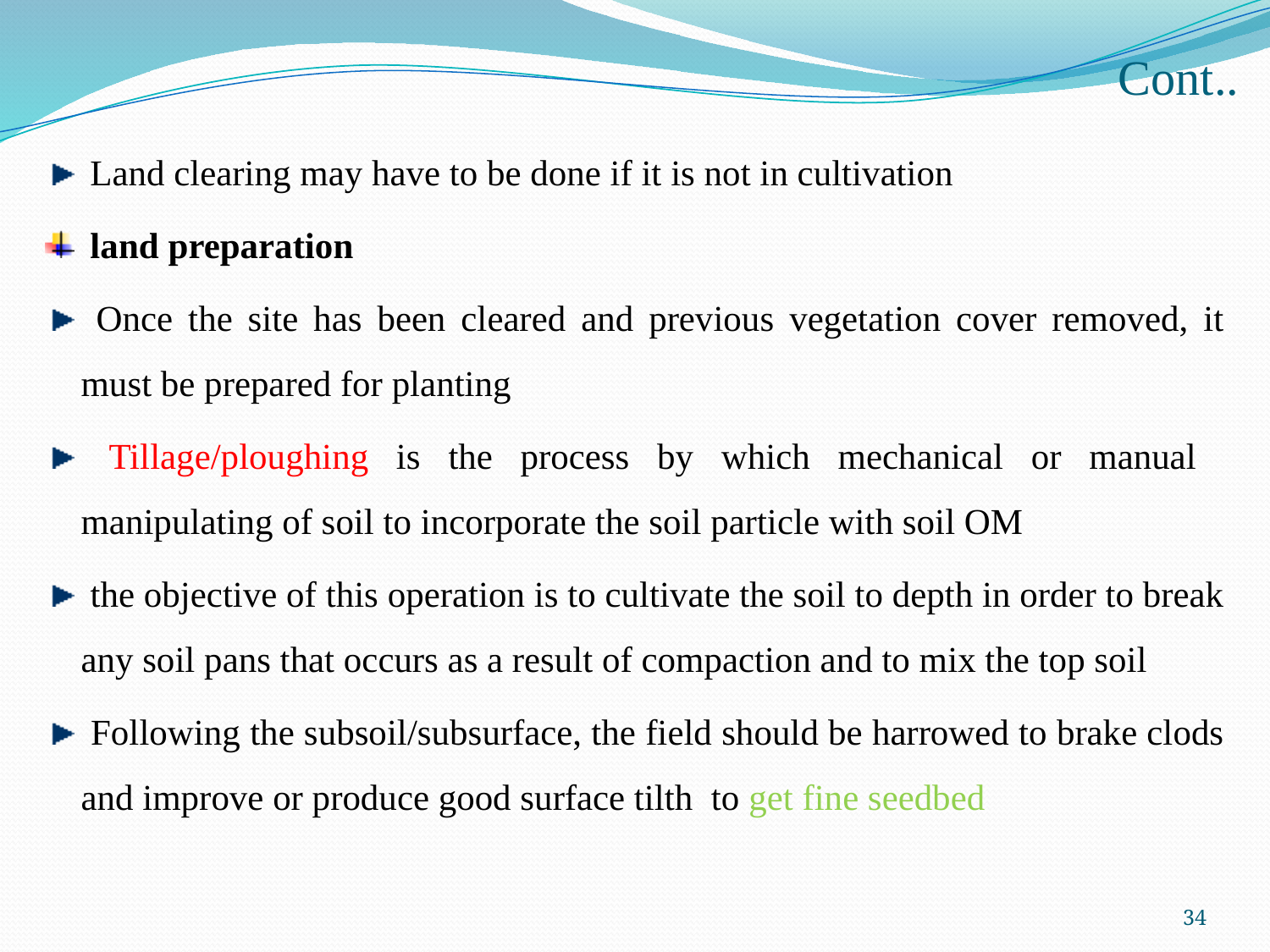

# Cont..
 Land clearing may have to be done if it is not in cultivation
 land preparation
 Once the site has been cleared and previous vegetation cover removed, it must be prepared for planting
 Tillage/ploughing is the process by which mechanical or manual  manipulating of soil to incorporate the soil particle with soil OM
 the objective of this operation is to cultivate the soil to depth in order to break any soil pans that occurs as a result of compaction and to mix the top soil
 Following the subsoil/subsurface, the field should be harrowed to brake clods and improve or produce good surface tilth  to get fine seedbed
34